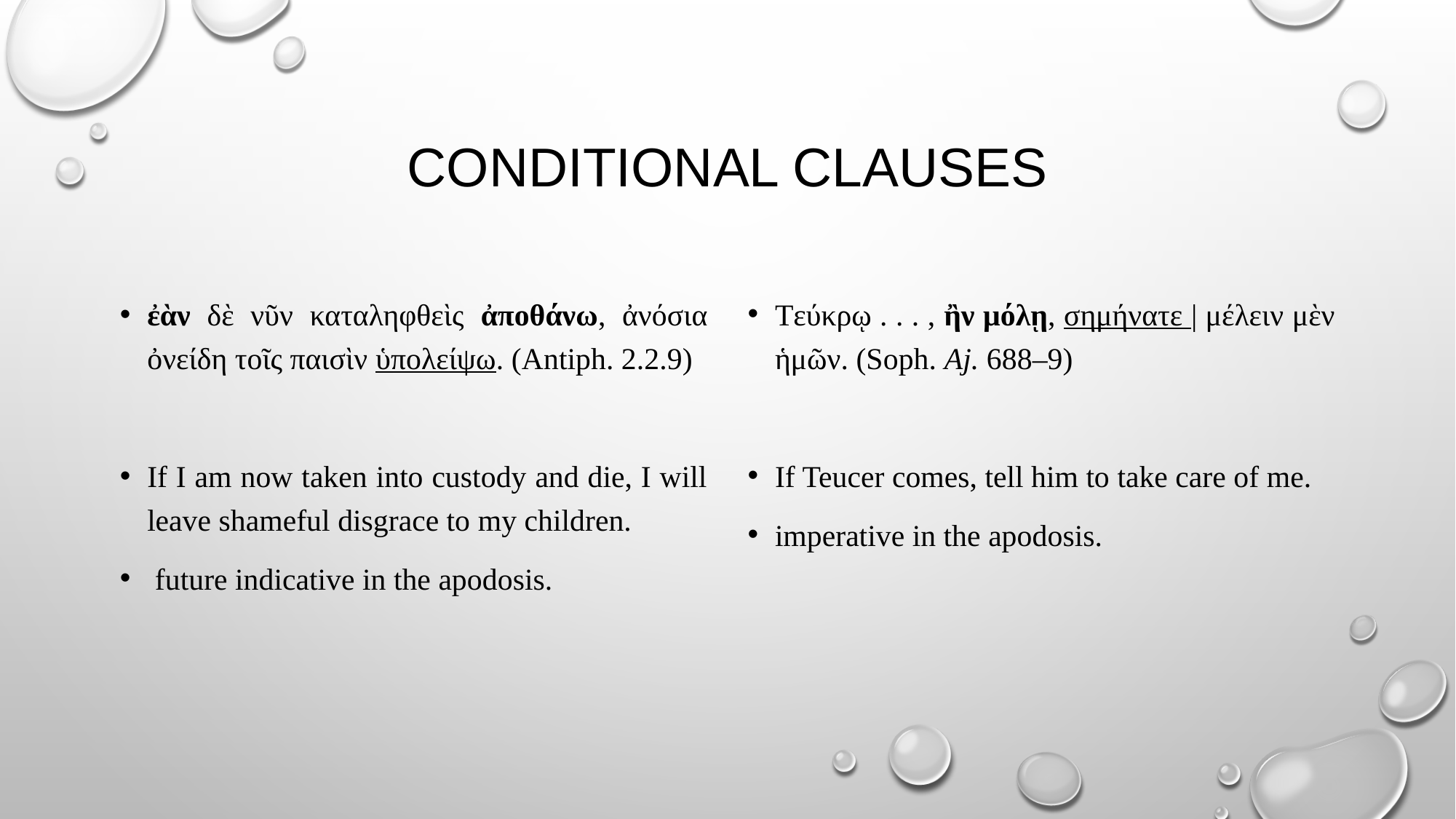

# CONDITIONAL CLAUSES
ἐὰν δὲ νῦν καταληφθεὶς ἀποθάνω, ἀνόσια ὀνείδη τοῖς παισὶν ὑπολείψω. (Antiph. 2.2.9)

If I am now taken into custody and die, I will leave shameful disgrace to my children.
 future indicative in the apodosis.
Τεύκρῳ . . . , ἢν μόλῃ, σημήνατε | μέλειν μὲν ἡμῶν. (Soph. Aj. 688–9)

If Teucer comes, tell him to take care of me.
imperative in the apodosis.